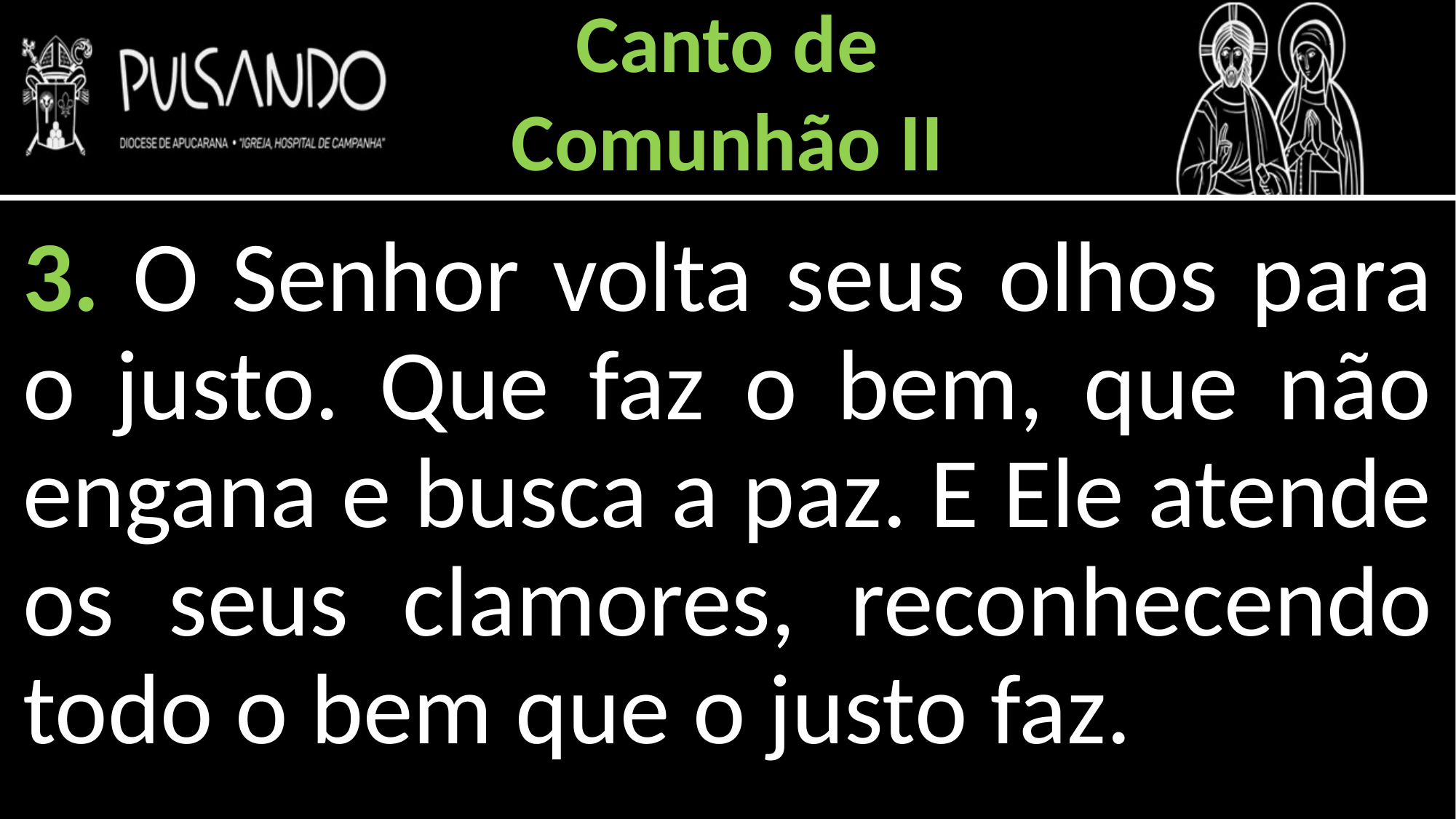

Canto de
Comunhão II
3. O Senhor volta seus olhos para o justo. Que faz o bem, que não engana e busca a paz. E Ele atende os seus clamores, reconhecendo todo o bem que o justo faz.